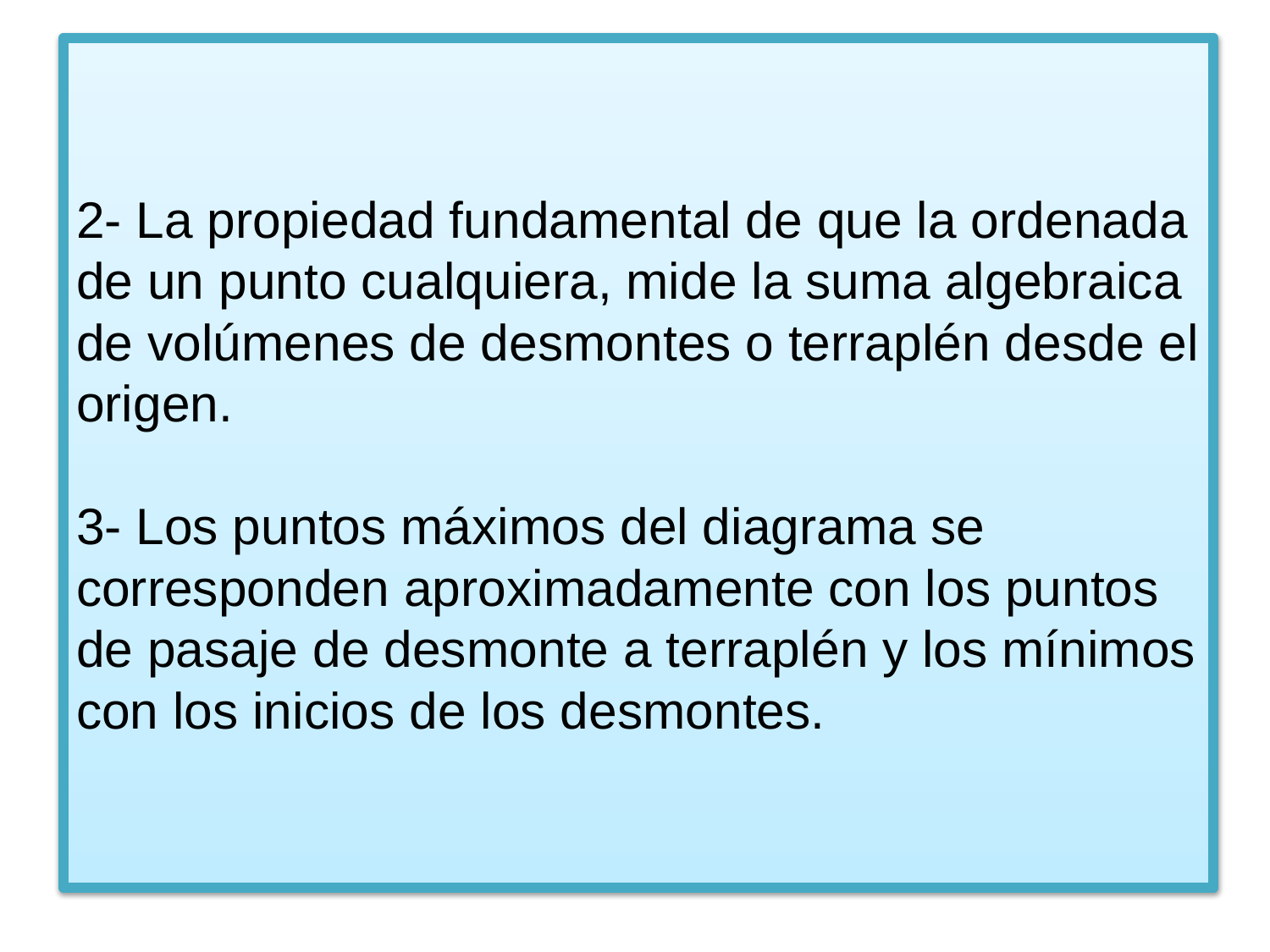

# 2- La propiedad fundamental de que la ordenada de un punto cualquiera, mide la suma algebraica de volúmenes de desmontes o terraplén desde el origen. 3- Los puntos máximos del diagrama se corresponden aproximadamente con los puntos de pasaje de desmonte a terraplén y los mínimos con los inicios de los desmontes.